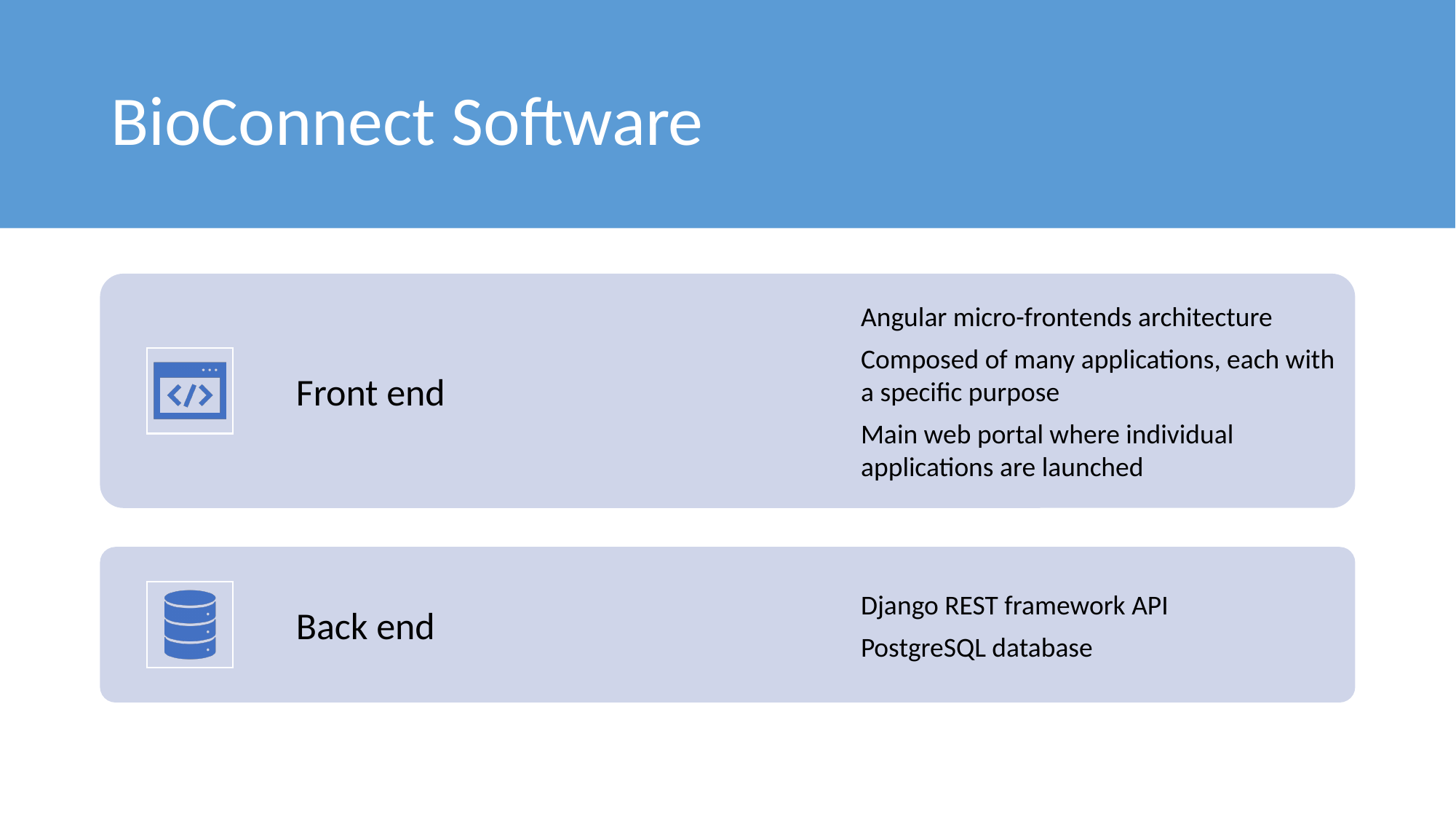

# BioConnect Software
Front end
Angular micro-frontends architecture
Composed of many applications, each with a specific purpose
Main web portal where individual applications are launched
Back end
Django REST framework API
PostgreSQL database